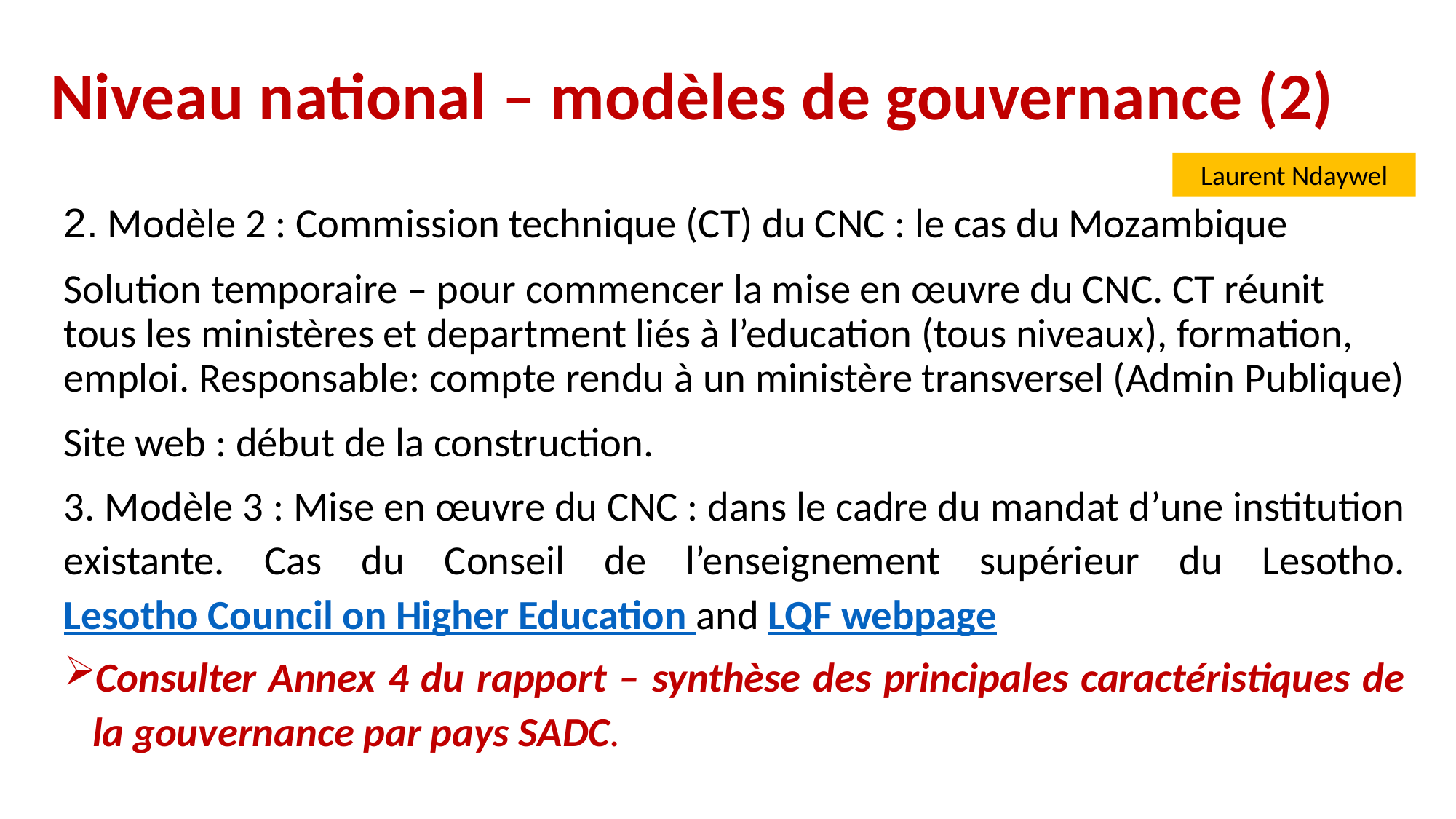

# Niveau national – modèles de gouvernance (2)
Laurent Ndaywel
2. Modèle 2 : Commission technique (CT) du CNC : le cas du Mozambique
Solution temporaire – pour commencer la mise en œuvre du CNC. CT réunit tous les ministères et department liés à l’education (tous niveaux), formation, emploi. Responsable: compte rendu à un ministère transversel (Admin Publique)
Site web : début de la construction.
3. Modèle 3 : Mise en œuvre du CNC : dans le cadre du mandat d’une institution existante. Cas du Conseil de l’enseignement supérieur du Lesotho.Lesotho Council on Higher Education and LQF webpage
Consulter Annex 4 du rapport – synthèse des principales caractéristiques de la gouvernance par pays SADC.